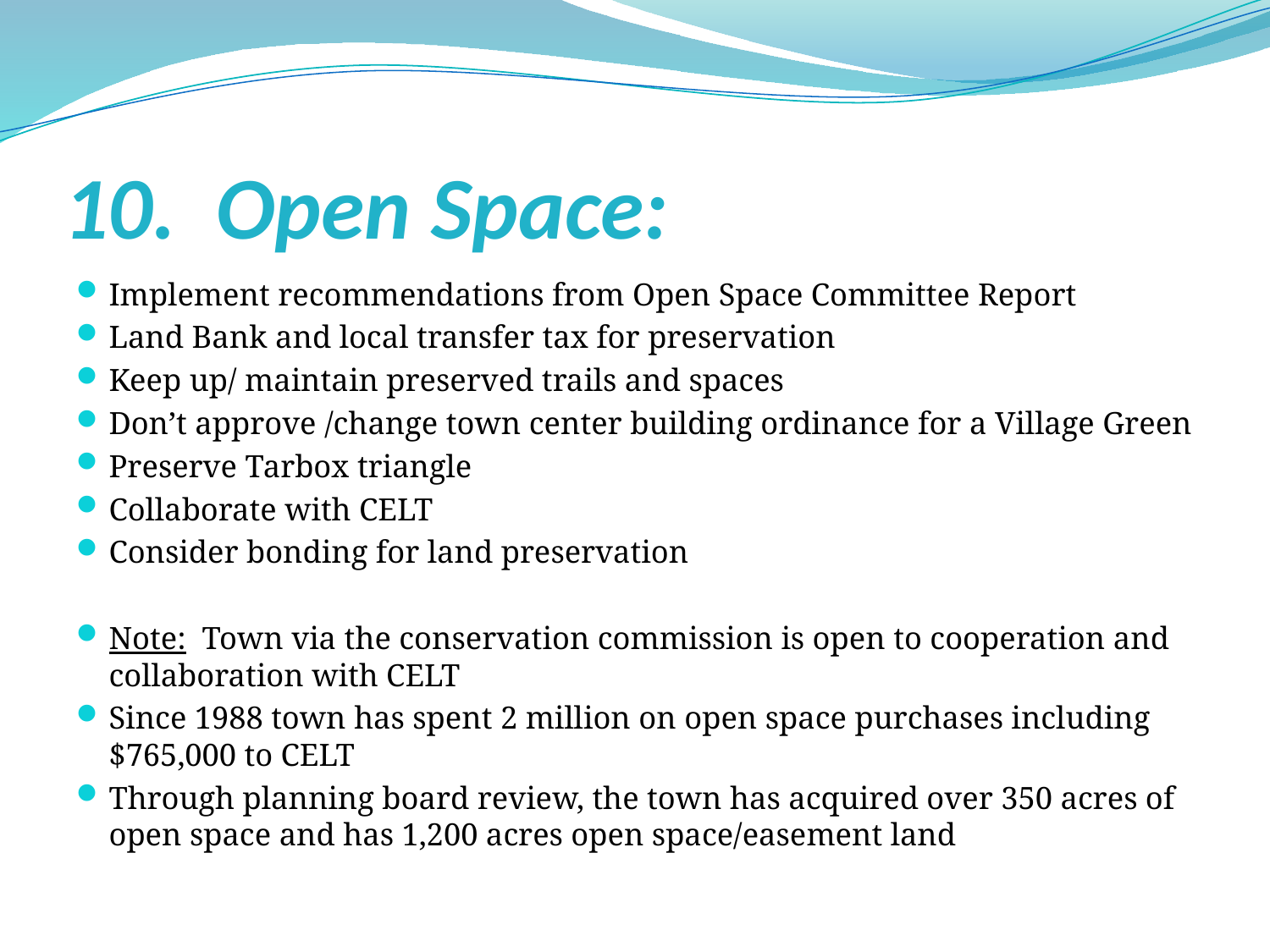

# 10.  Open Space:
Implement recommendations from Open Space Committee Report
Land Bank and local transfer tax for preservation
Keep up/ maintain preserved trails and spaces
Don’t approve /change town center building ordinance for a Village Green
Preserve Tarbox triangle
Collaborate with CELT
Consider bonding for land preservation

Note:  Town via the conservation commission is open to cooperation and collaboration with CELT
Since 1988 town has spent 2 million on open space purchases including $765,000 to CELT
Through planning board review, the town has acquired over 350 acres of open space and has 1,200 acres open space/easement land